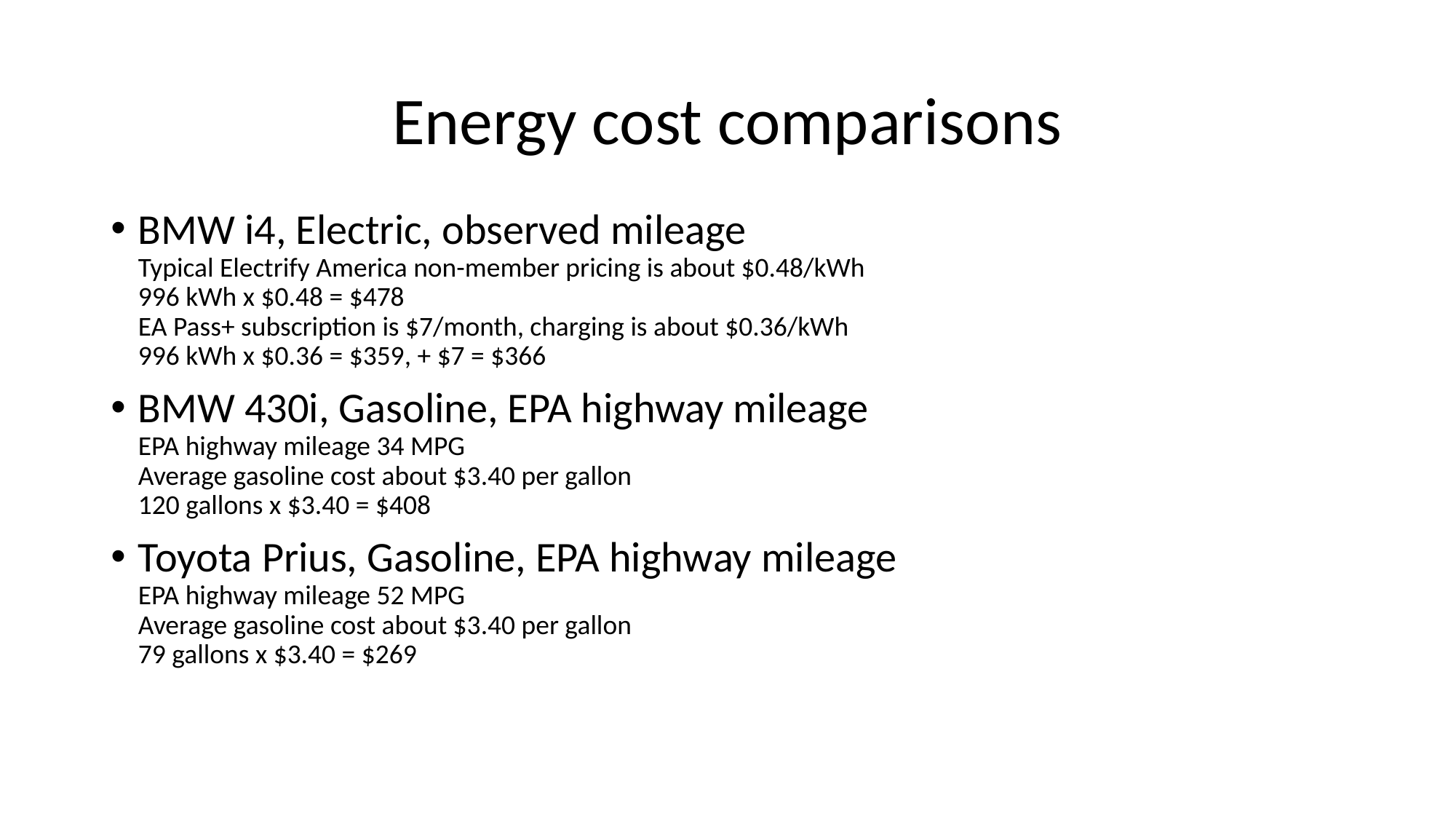

# Energy cost comparisons
BMW i4, Electric, observed mileage
Typical Electrify America non-member pricing is about $0.48/kWh
996 kWh x $0.48 = $478
EA Pass+ subscription is $7/month, charging is about $0.36/kWh
996 kWh x $0.36 = $359, + $7 = $366
BMW 430i, Gasoline, EPA highway mileage
EPA highway mileage 34 MPG
Average gasoline cost about $3.40 per gallon
120 gallons x $3.40 = $408
Toyota Prius, Gasoline, EPA highway mileage
EPA highway mileage 52 MPG
Average gasoline cost about $3.40 per gallon
79 gallons x $3.40 = $269